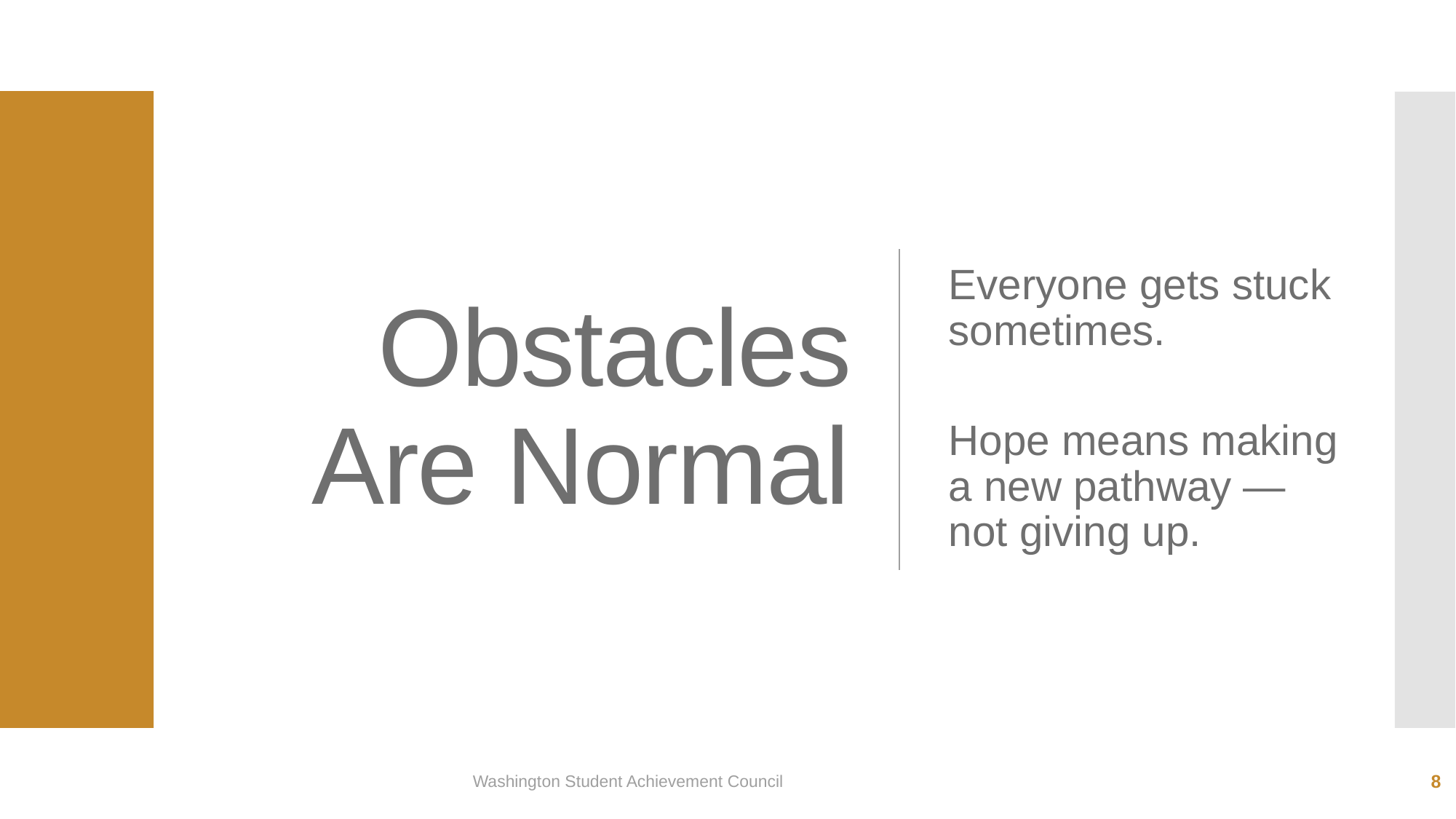

# Obstacles Are Normal
Everyone gets stuck sometimes.
Hope means making a new pathway — not giving up.
Washington Student Achievement Council
8